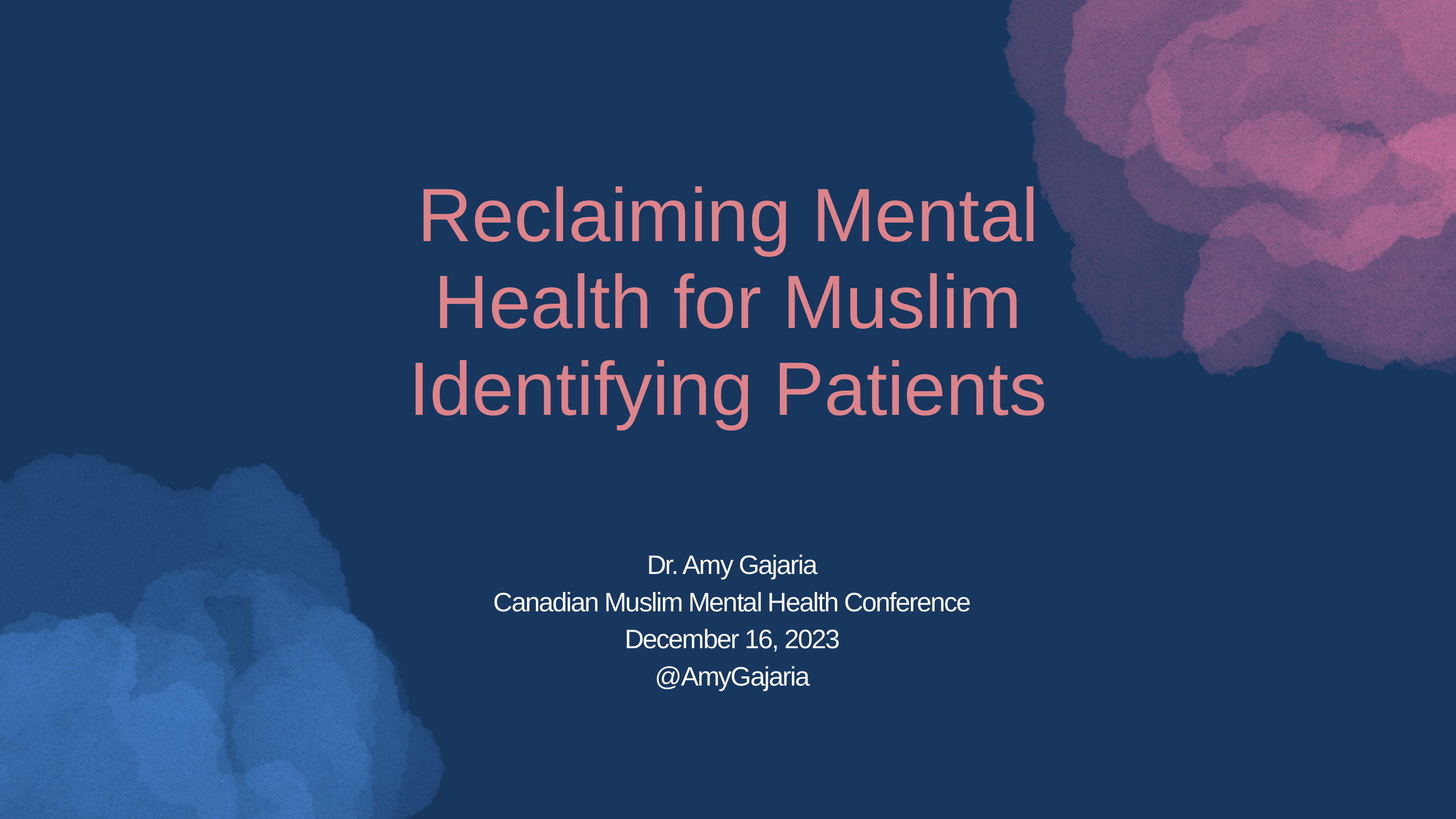

Reclaiming Mental Health for Muslim Identifying Patients

Dr. Amy Gajaria
Canadian Muslim Mental Health Conference
December 16, 2023
@AmyGajaria